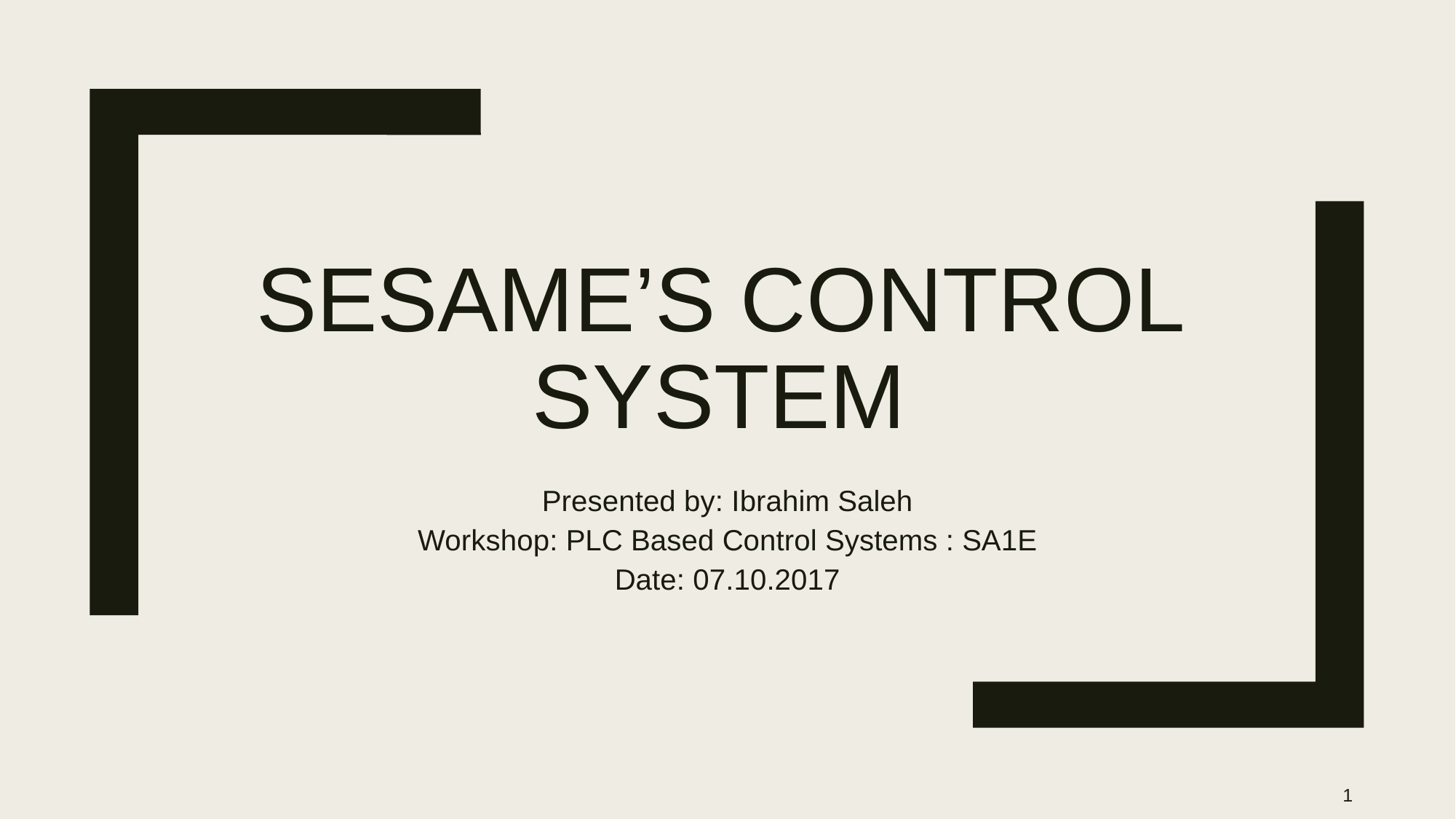

# SESAME’S Control System
Presented by: Ibrahim Saleh
Workshop: PLC Based Control Systems : SA1E
Date: 07.10.2017
1